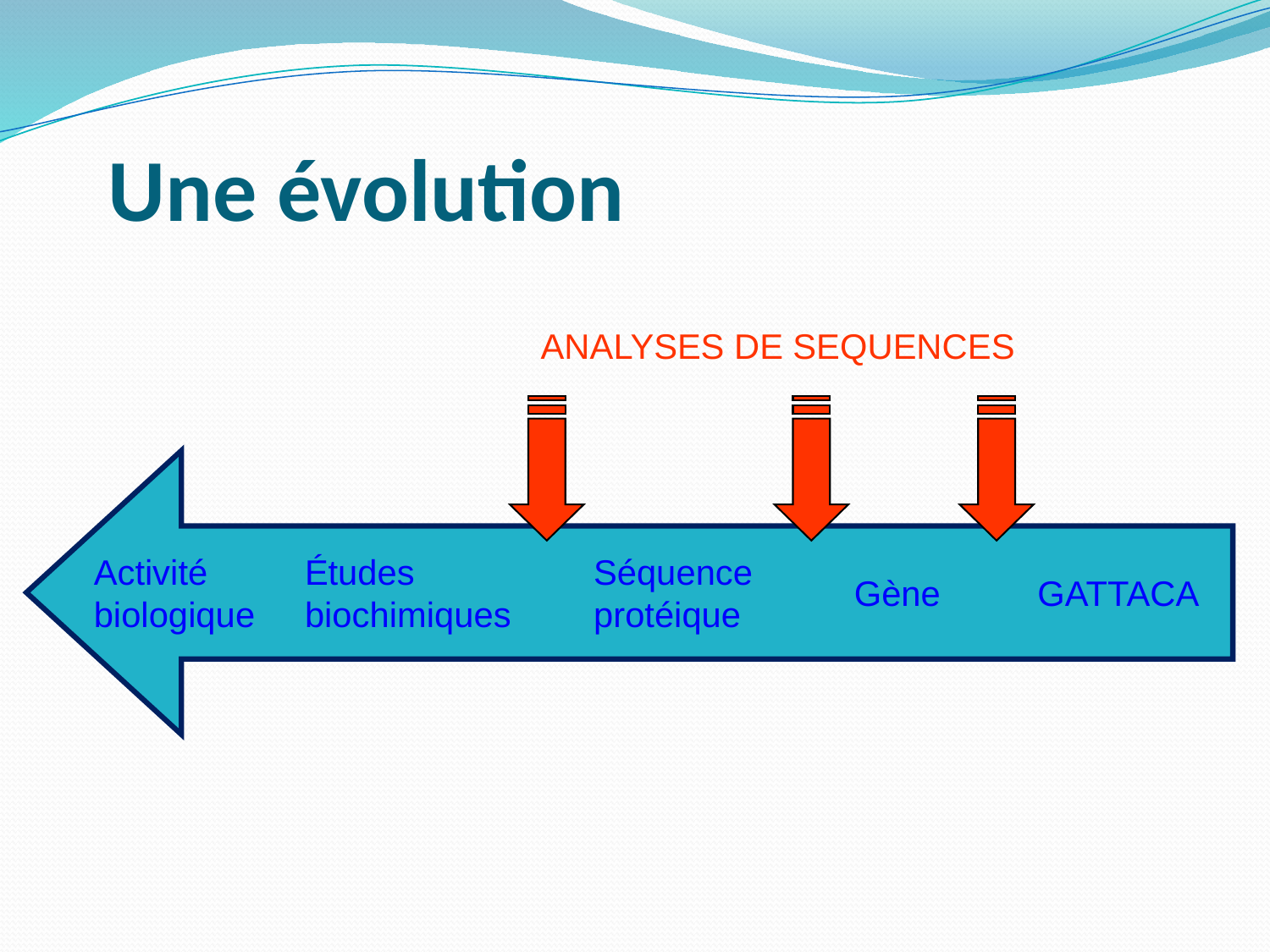

Une évolution
ANALYSES DE SEQUENCES

Activité biologique
Études biochimiques
Séquence protéique
Gène
GATTACA